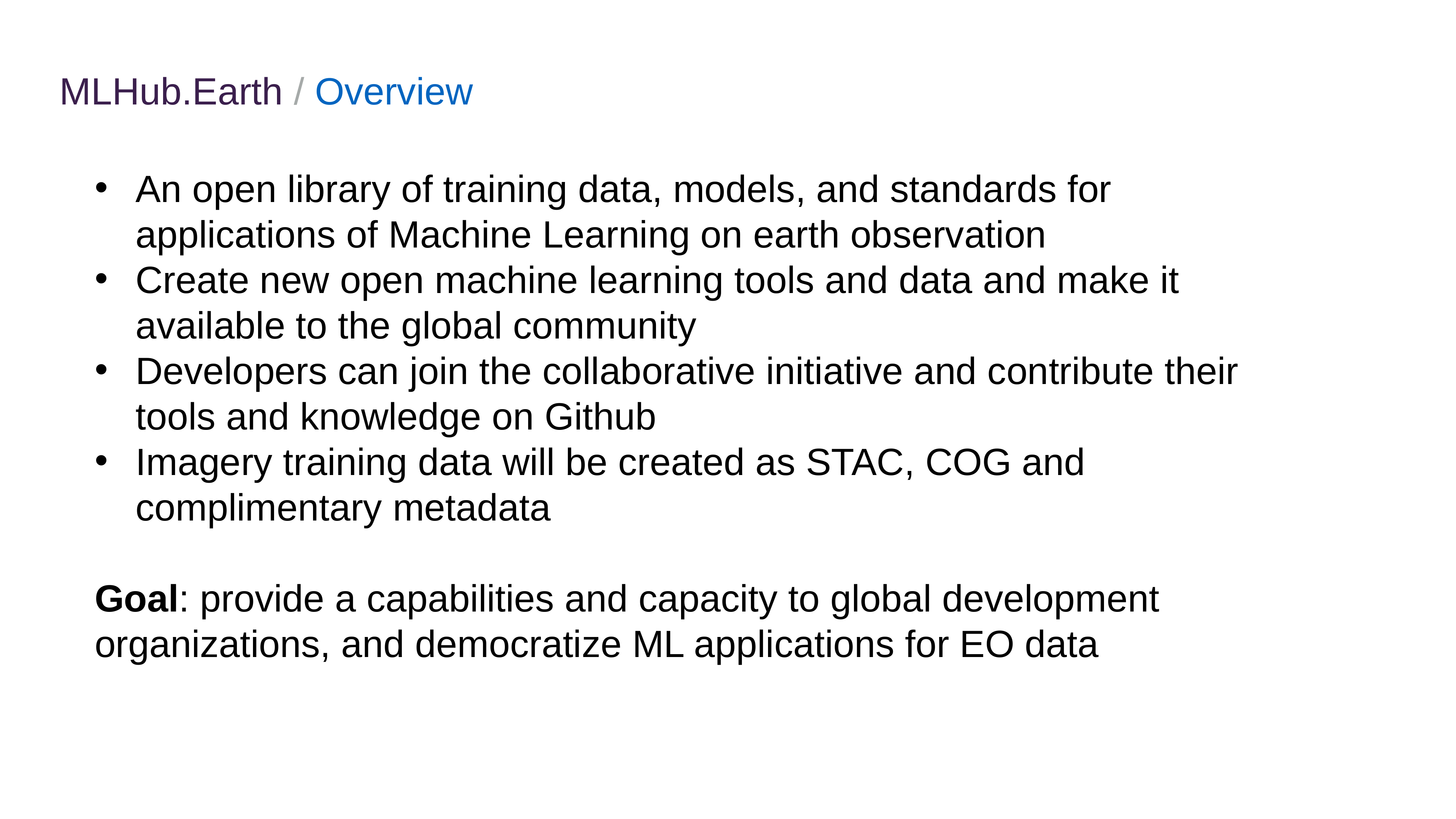

MLHub.Earth / Overview
An open library of training data, models, and standards for applications of Machine Learning on earth observation
Create new open machine learning tools and data and make it available to the global community
Developers can join the collaborative initiative and contribute their tools and knowledge on Github
Imagery training data will be created as STAC, COG and complimentary metadata

Goal: provide a capabilities and capacity to global development organizations, and democratize ML applications for EO data